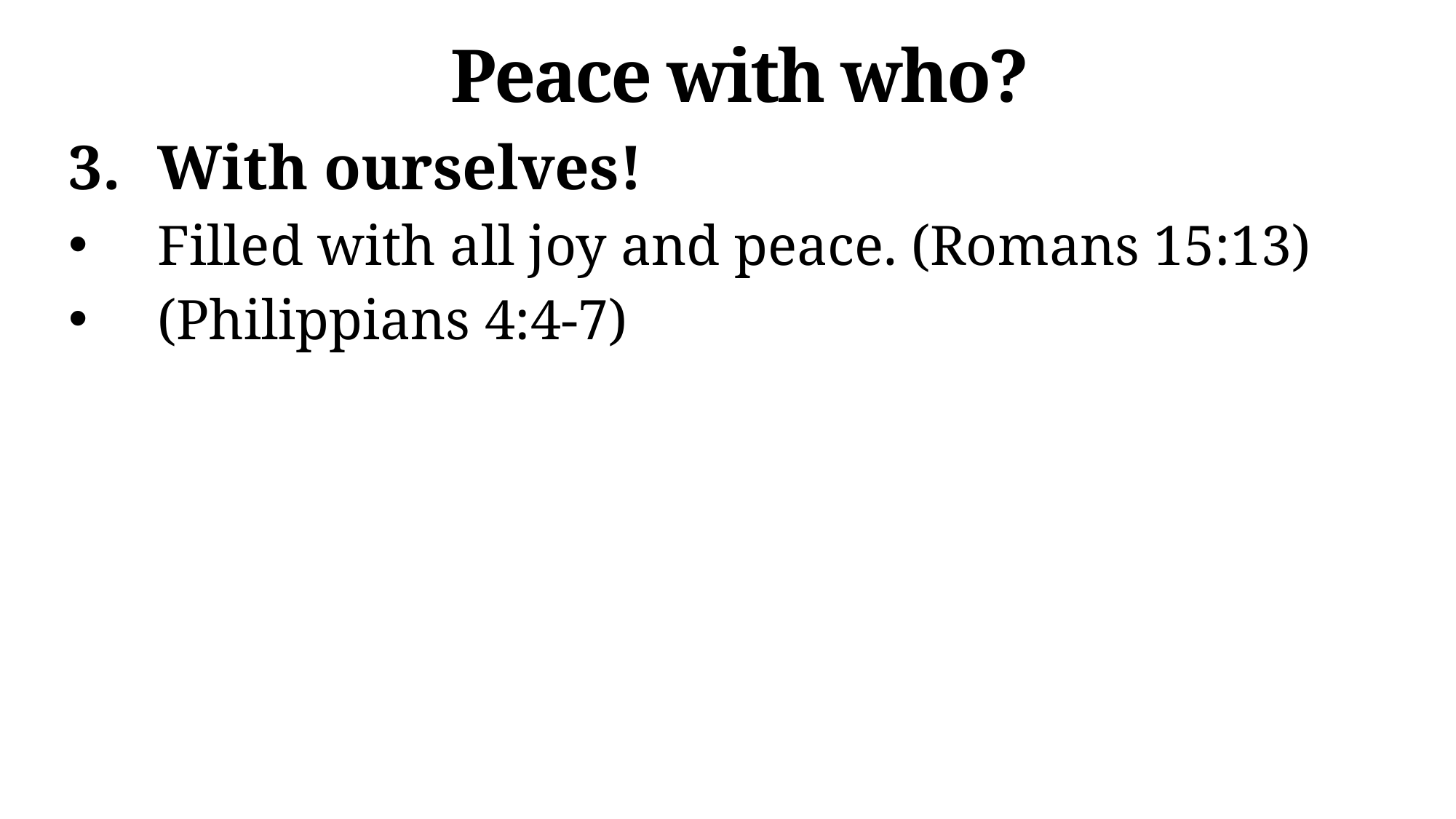

# Peace with who?
With ourselves!
Filled with all joy and peace. (Romans 15:13)
(Philippians 4:4-7)